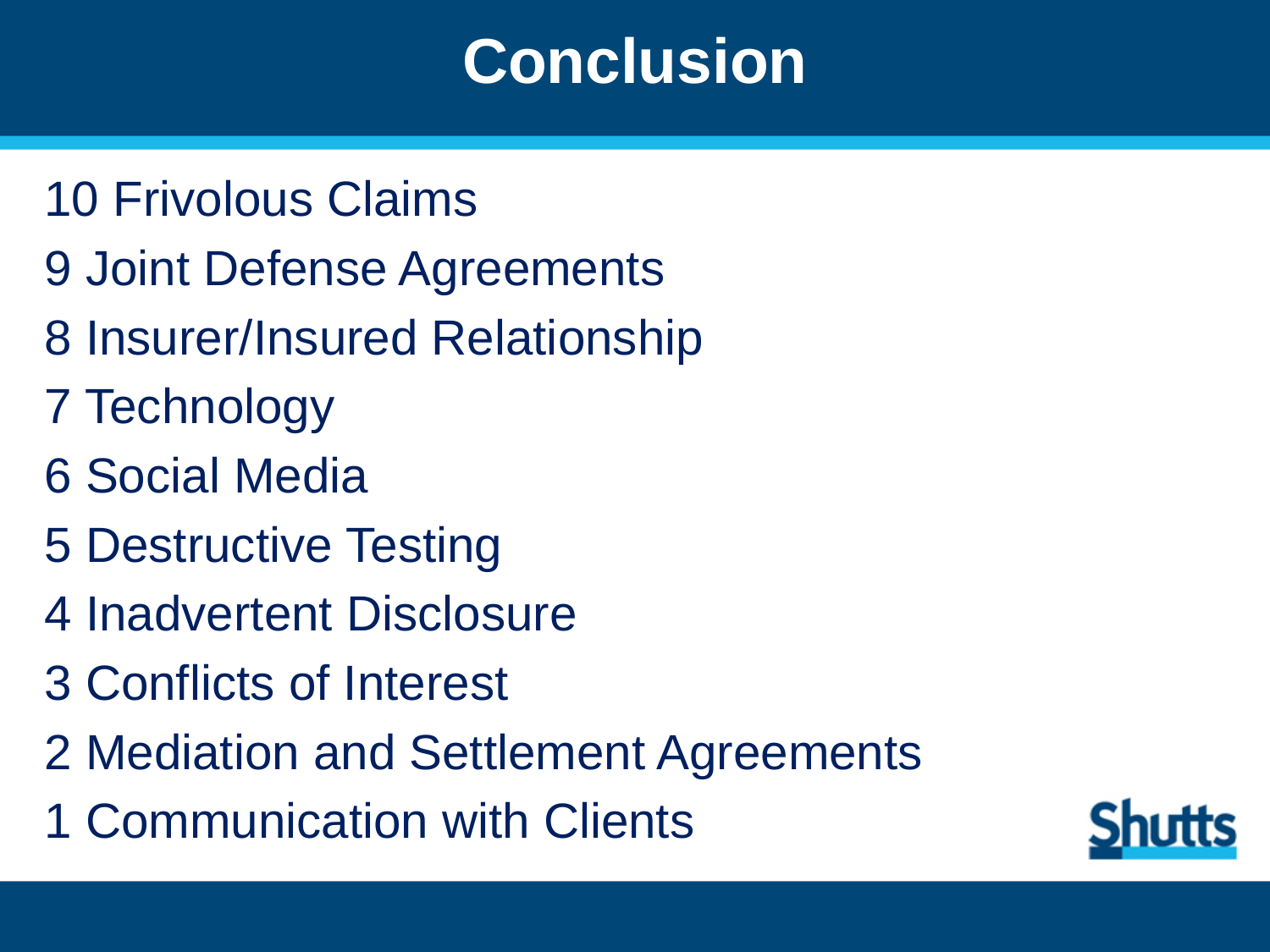

# Conclusion
10 Frivolous Claims
9 Joint Defense Agreements
8 Insurer/Insured Relationship
7 Technology
6 Social Media
5 Destructive Testing
4 Inadvertent Disclosure
3 Conflicts of Interest
2 Mediation and Settlement Agreements
1 Communication with Clients